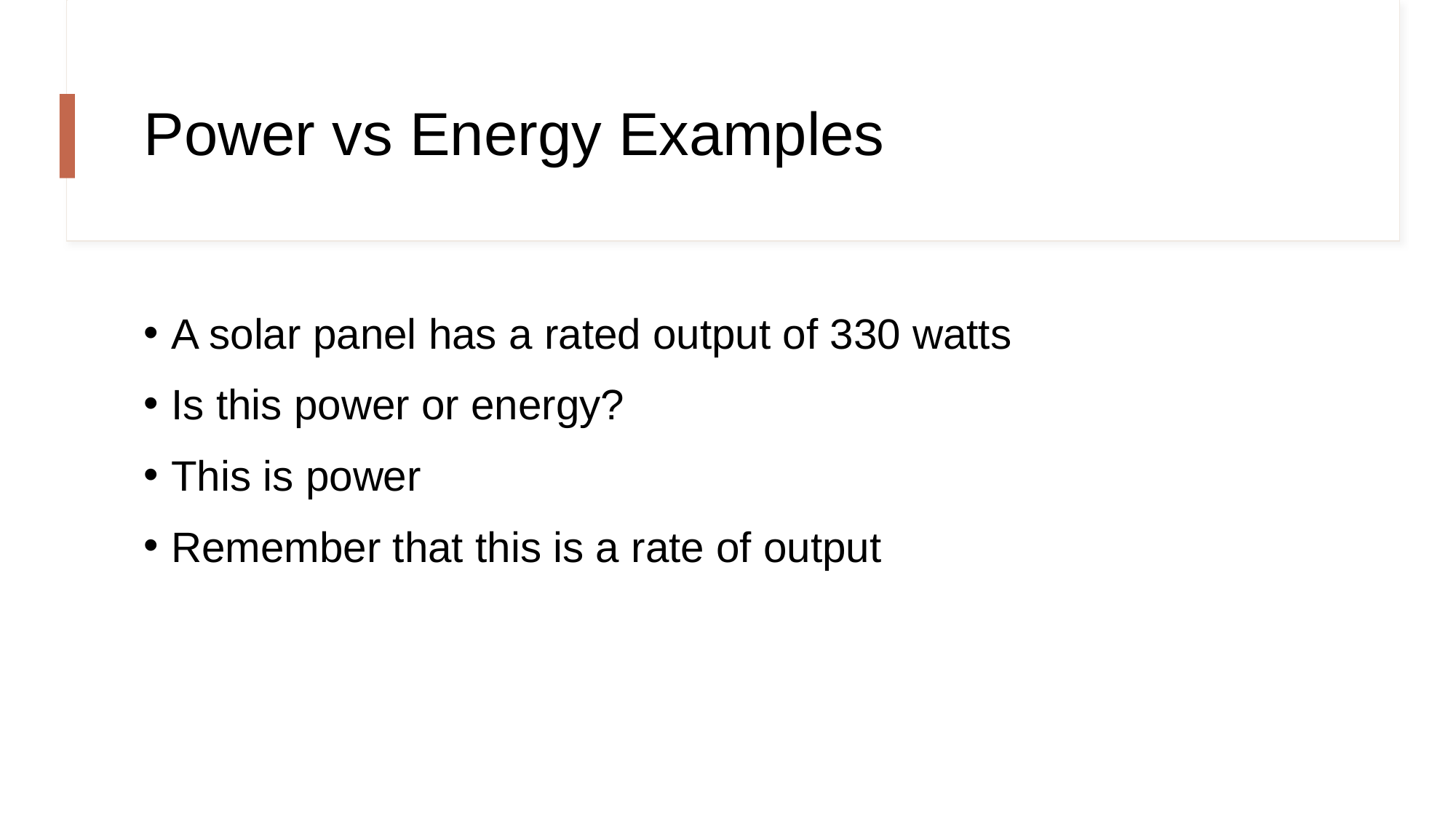

# Power vs Energy Examples
A solar panel has a rated output of 330 watts
Is this power or energy?
This is power
Remember that this is a rate of output